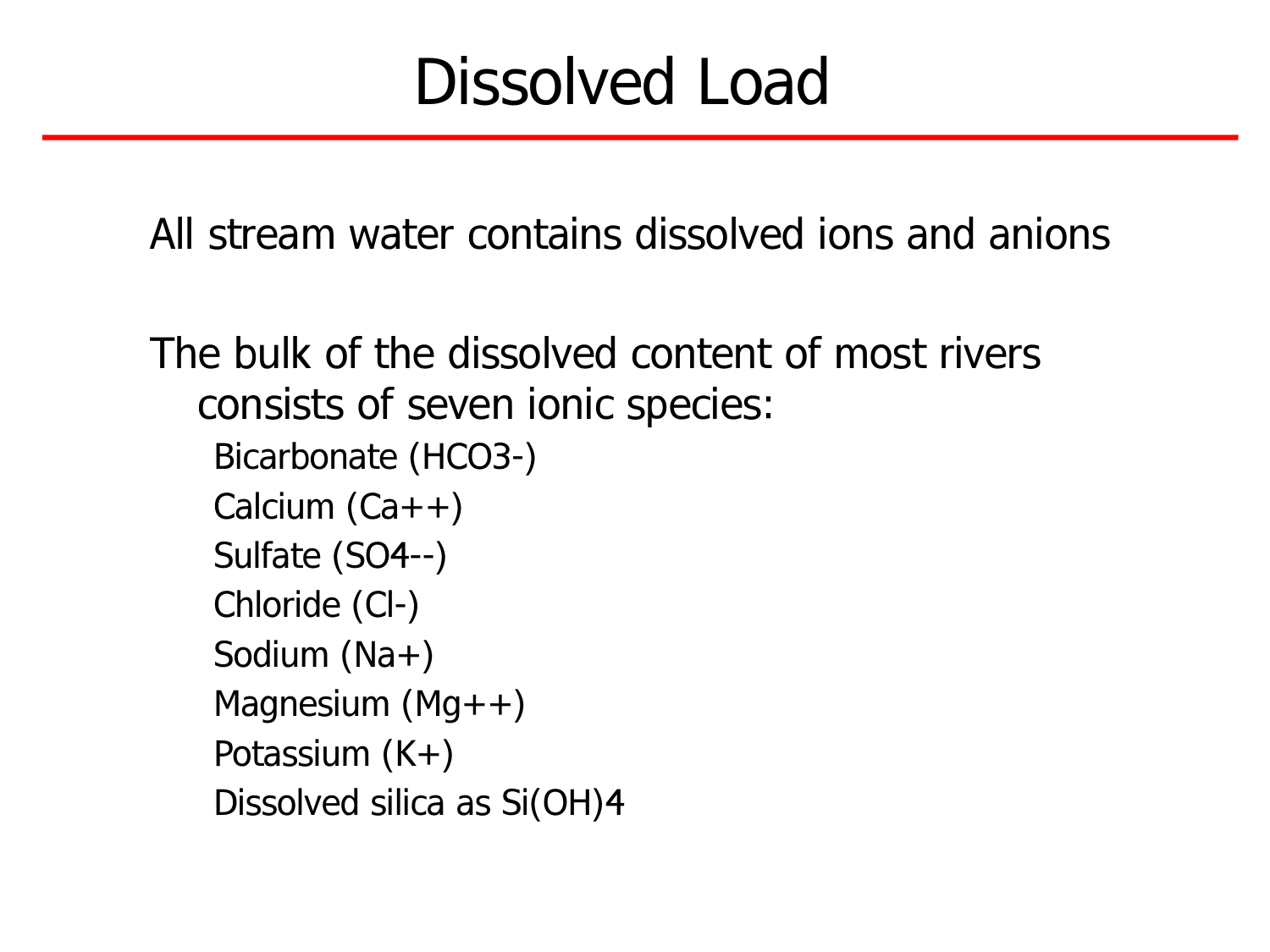

# Dissolved Load

All stream water contains dissolved ions and anions

The bulk of the dissolved content of most rivers consists of seven ionic species:
Bicarbonate (HCO3-)
Calcium (Ca++)
Sulfate (SO4--)
Chloride (Cl-)
Sodium (Na+)
Magnesium (Mg++)
Potassium (K+)
Dissolved silica as Si(OH)4